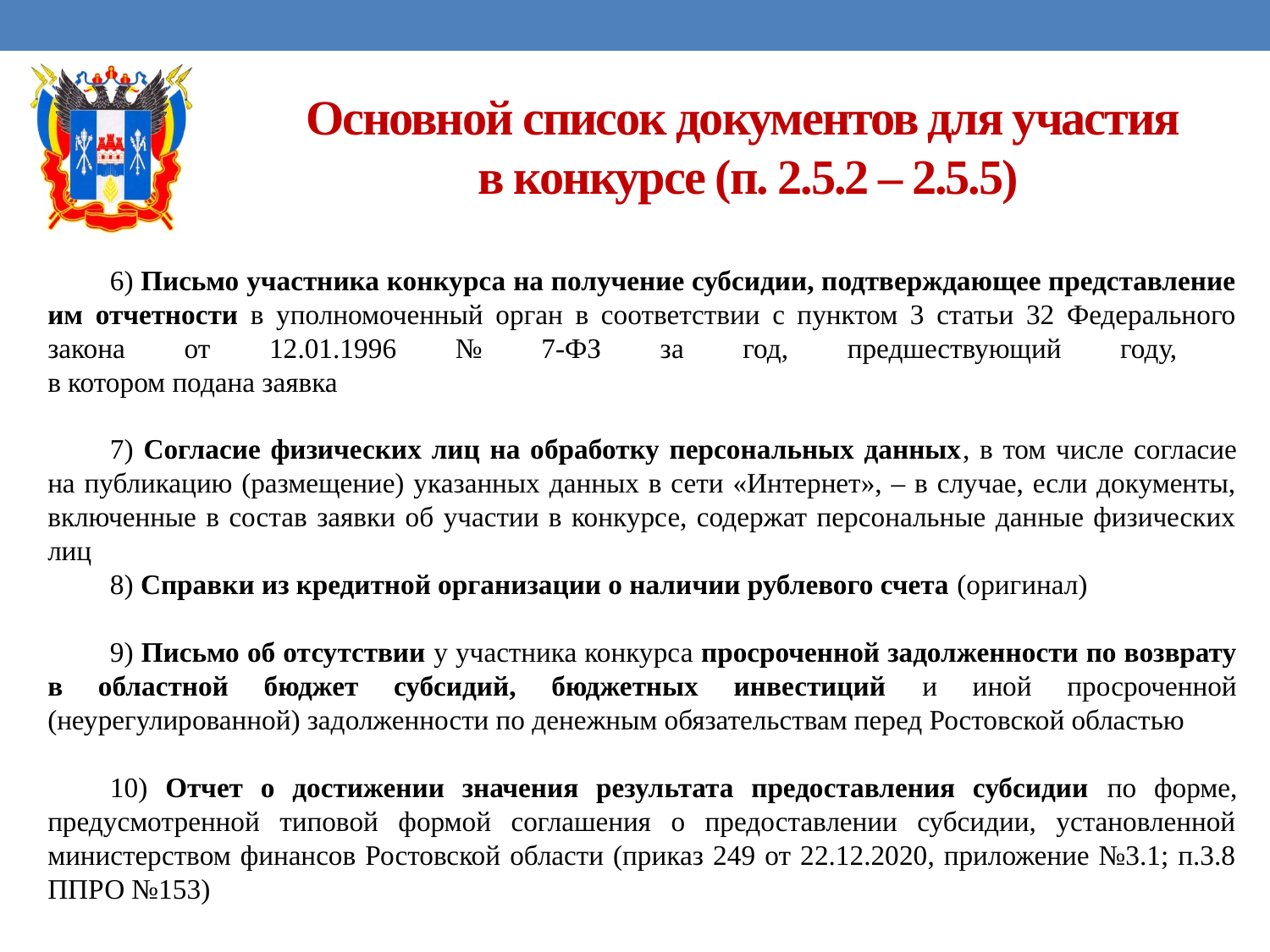

# Основной список документов для участия в конкурсе (п. 2.5.2 – 2.5.5)
6) Письмо участника конкурса на получение субсидии, подтверждающее представление им отчетности в уполномоченный орган в соответствии с пунктом 3 статьи 32 Федерального закона от 12.01.1996 № 7-ФЗ за год, предшествующий году,
в котором подана заявка

7) Согласие физических лиц на обработку персональных данных, в том числе согласие на публикацию (размещение) указанных данных в сети «Интернет», – в случае, если документы, включенные в состав заявки об участии в конкурсе, содержат персональные данные физических лиц
8) Справки из кредитной организации о наличии рублевого счета (оригинал)

9) Письмо об отсутствии у участника конкурса просроченной задолженности по возврату в областной бюджет субсидий, бюджетных инвестиций и иной просроченной (неурегулированной) задолженности по денежным обязательствам перед Ростовской областью

10) Отчет о достижении значения результата предоставления субсидии по форме, предусмотренной типовой формой соглашения о предоставлении субсидии, установленной министерством финансов Ростовской области (приказ 249 от 22.12.2020, приложение №3.1; п.3.8 ППРО №153)